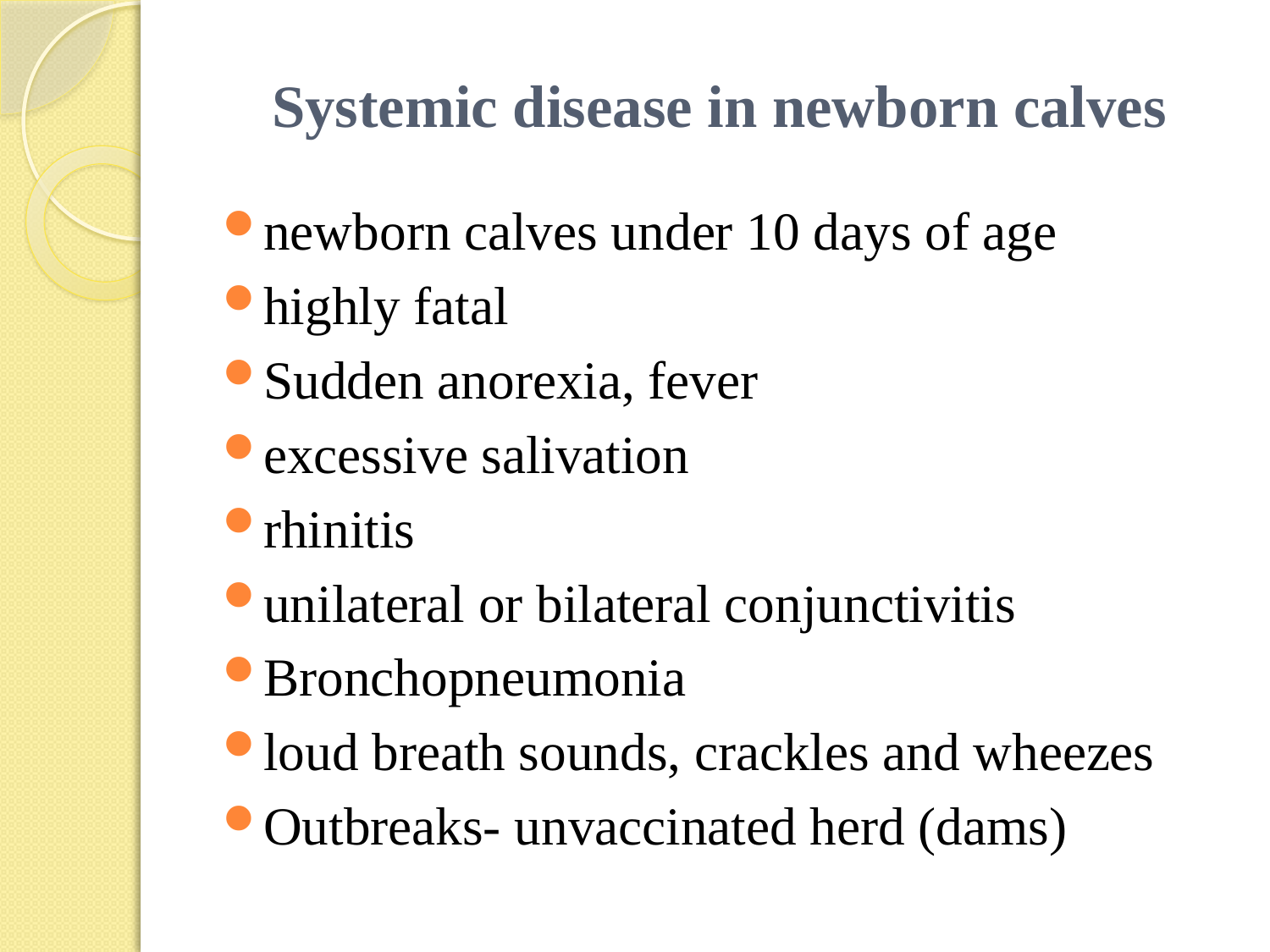

# Systemic disease in newborn calves
newborn calves under 10 days of age
highly fatal
Sudden anorexia, fever
excessive salivation
rhinitis
unilateral or bilateral conjunctivitis
Bronchopneumonia
loud breath sounds, crackles and wheezes
Outbreaks- unvaccinated herd (dams)